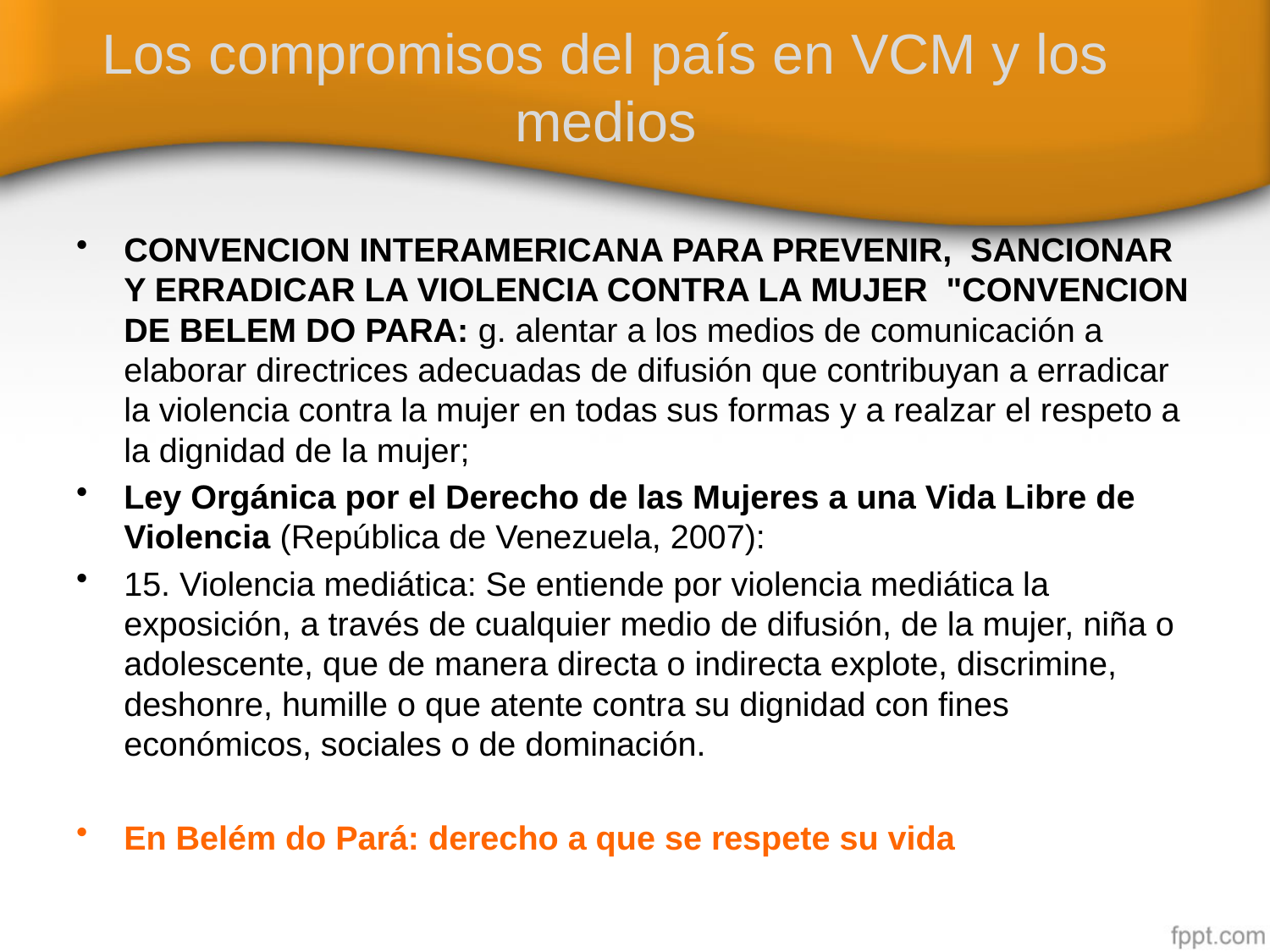

# Los compromisos del país en VCM y los medios
CONVENCION INTERAMERICANA PARA PREVENIR,  SANCIONAR Y ERRADICAR LA VIOLENCIA CONTRA LA MUJER  "CONVENCION DE BELEM DO PARA: g. alentar a los medios de comunicación a elaborar directrices adecuadas de difusión que contribuyan a erradicar la violencia contra la mujer en todas sus formas y a realzar el respeto a la dignidad de la mujer;
Ley Orgánica por el Derecho de las Mujeres a una Vida Libre de Violencia (República de Venezuela, 2007):
15. Violencia mediática: Se entiende por violencia mediática la exposición, a través de cualquier medio de difusión, de la mujer, niña o adolescente, que de manera directa o indirecta explote, discrimine, deshonre, humille o que atente contra su dignidad con fines económicos, sociales o de dominación.

En Belém do Pará: derecho a que se respete su vida